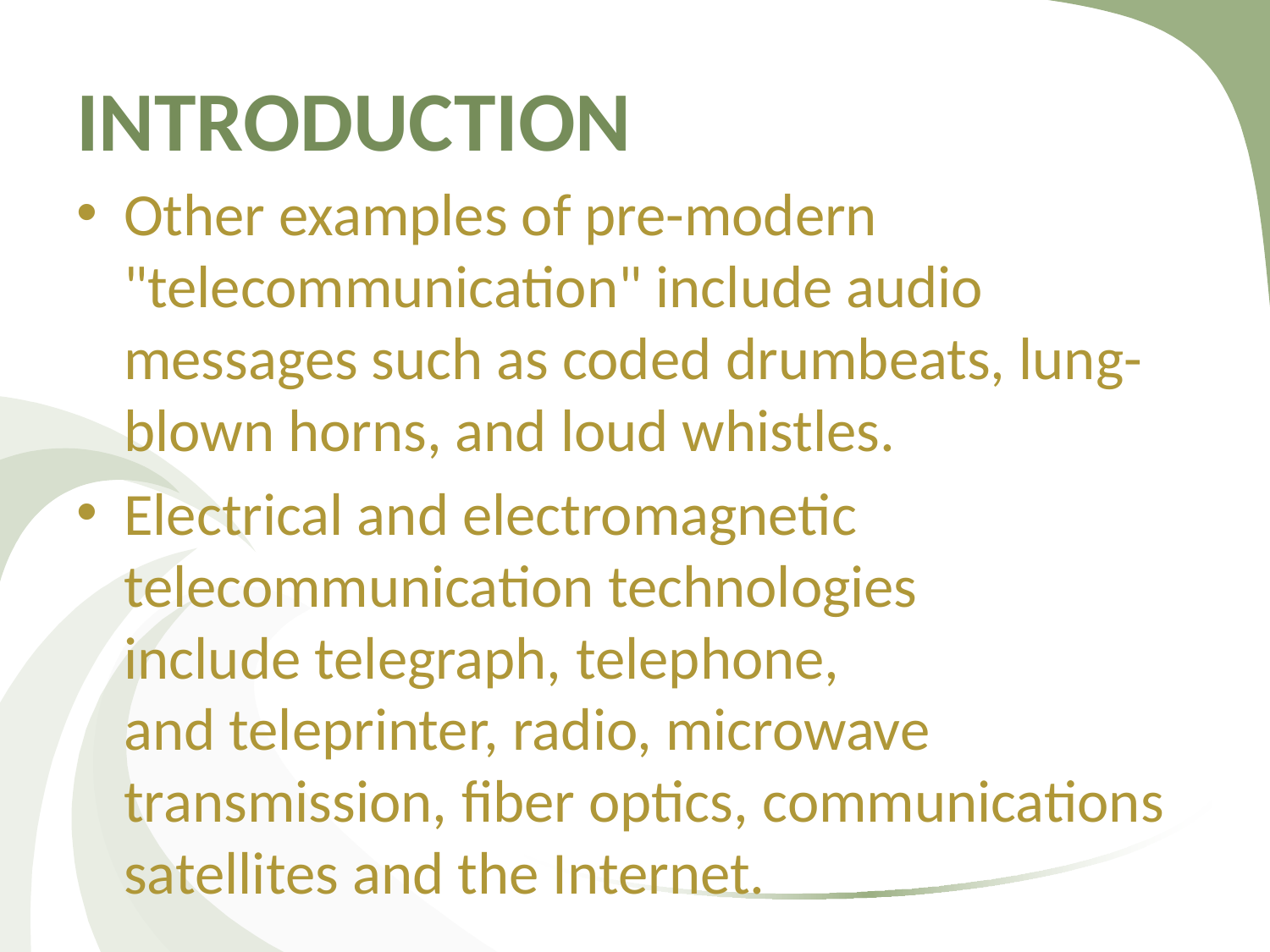

# INTRODUCTION
Other examples of pre-modern "telecommunication" include audio messages such as coded drumbeats, lung-blown horns, and loud whistles.
Electrical and electromagnetic telecommunication technologies include telegraph, telephone, and teleprinter, radio, microwave transmission, fiber optics, communications satellites and the Internet.